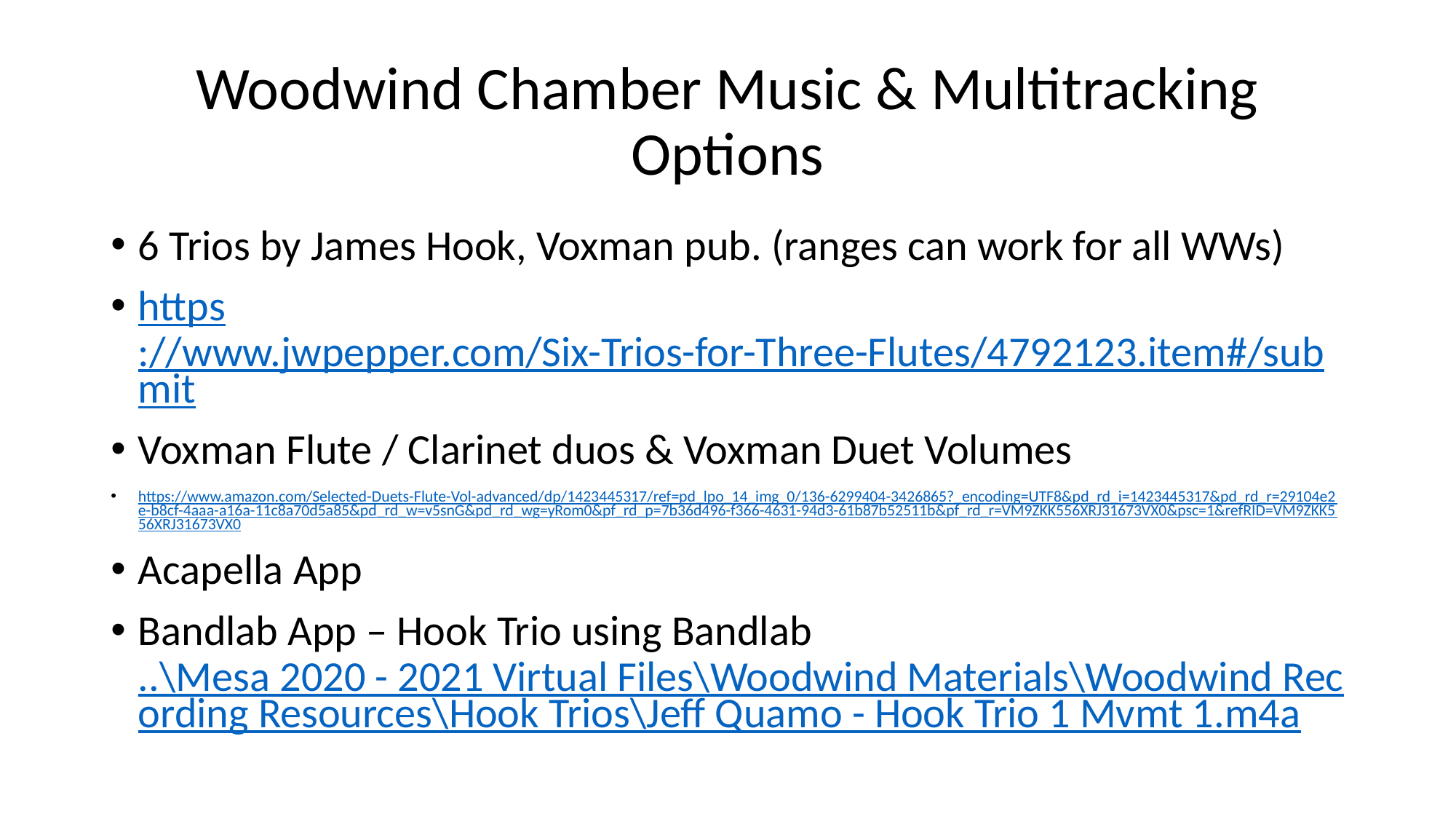

# Woodwind Chamber Music & Multitracking Options
6 Trios by James Hook, Voxman pub. (ranges can work for all WWs)
https://www.jwpepper.com/Six-Trios-for-Three-Flutes/4792123.item#/submit
Voxman Flute / Clarinet duos & Voxman Duet Volumes
https://www.amazon.com/Selected-Duets-Flute-Vol-advanced/dp/1423445317/ref=pd_lpo_14_img_0/136-6299404-3426865?_encoding=UTF8&pd_rd_i=1423445317&pd_rd_r=29104e2e-b8cf-4aaa-a16a-11c8a70d5a85&pd_rd_w=v5snG&pd_rd_wg=yRom0&pf_rd_p=7b36d496-f366-4631-94d3-61b87b52511b&pf_rd_r=VM9ZKK556XRJ31673VX0&psc=1&refRID=VM9ZKK556XRJ31673VX0
Acapella App
Bandlab App – Hook Trio using Bandlab ..\Mesa 2020 - 2021 Virtual Files\Woodwind Materials\Woodwind Recording Resources\Hook Trios\Jeff Quamo - Hook Trio 1 Mvmt 1.m4a